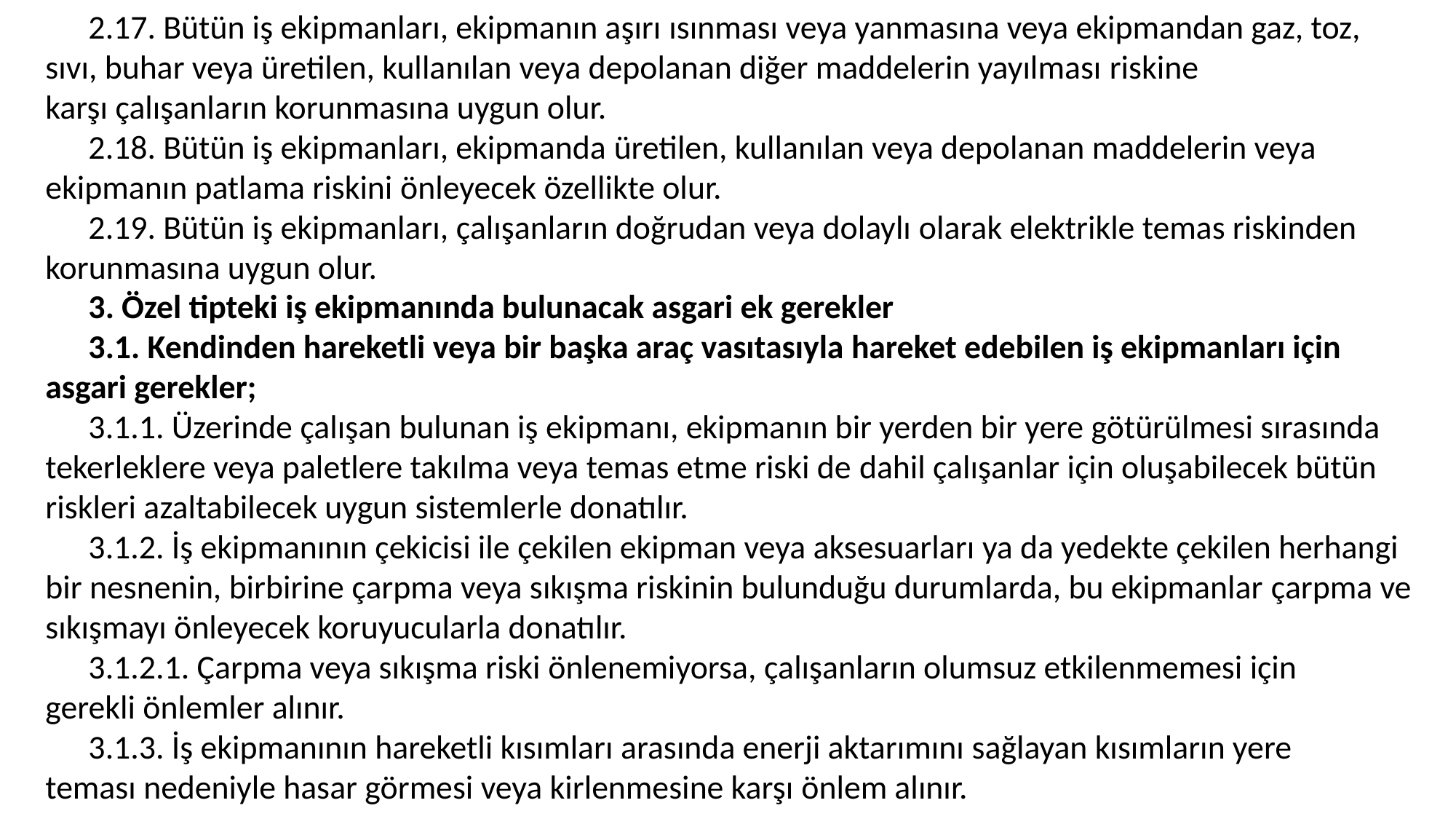

2.17. Bütün iş ekipmanları, ekipmanın aşırı ısınması veya yanmasına veya ekipmandan gaz, toz, sıvı, buhar veya üretilen, kullanılan veya depolanan diğer maddelerin yayılması riskine karşı çalışanların korunmasına uygun olur.
2.18. Bütün iş ekipmanları, ekipmanda üretilen, kullanılan veya depolanan maddelerin veya ekipmanın patlama riskini önleyecek özellikte olur.
2.19. Bütün iş ekipmanları, çalışanların doğrudan veya dolaylı olarak elektrikle temas riskinden korunmasına uygun olur.
3. Özel tipteki iş ekipmanında bulunacak asgari ek gerekler
3.1. Kendinden hareketli veya bir başka araç vasıtasıyla hareket edebilen iş ekipmanları için asgari gerekler;
3.1.1. Üzerinde çalışan bulunan iş ekipmanı, ekipmanın bir yerden bir yere götürülmesi sırasında tekerleklere veya paletlere takılma veya temas etme riski de dahil çalışanlar için oluşabilecek bütün riskleri azaltabilecek uygun sistemlerle donatılır.
3.1.2. İş ekipmanının çekicisi ile çekilen ekipman veya aksesuarları ya da yedekte çekilen herhangi bir nesnenin, birbirine çarpma veya sıkışma riskinin bulunduğu durumlarda, bu ekipmanlar çarpma ve sıkışmayı önleyecek koruyucularla donatılır.
3.1.2.1. Çarpma veya sıkışma riski önlenemiyorsa, çalışanların olumsuz etkilenmemesi için gerekli önlemler alınır.
3.1.3. İş ekipmanının hareketli kısımları arasında enerji aktarımını sağlayan kısımların yere teması nedeniyle hasar görmesi veya kirlenmesine karşı önlem alınır.